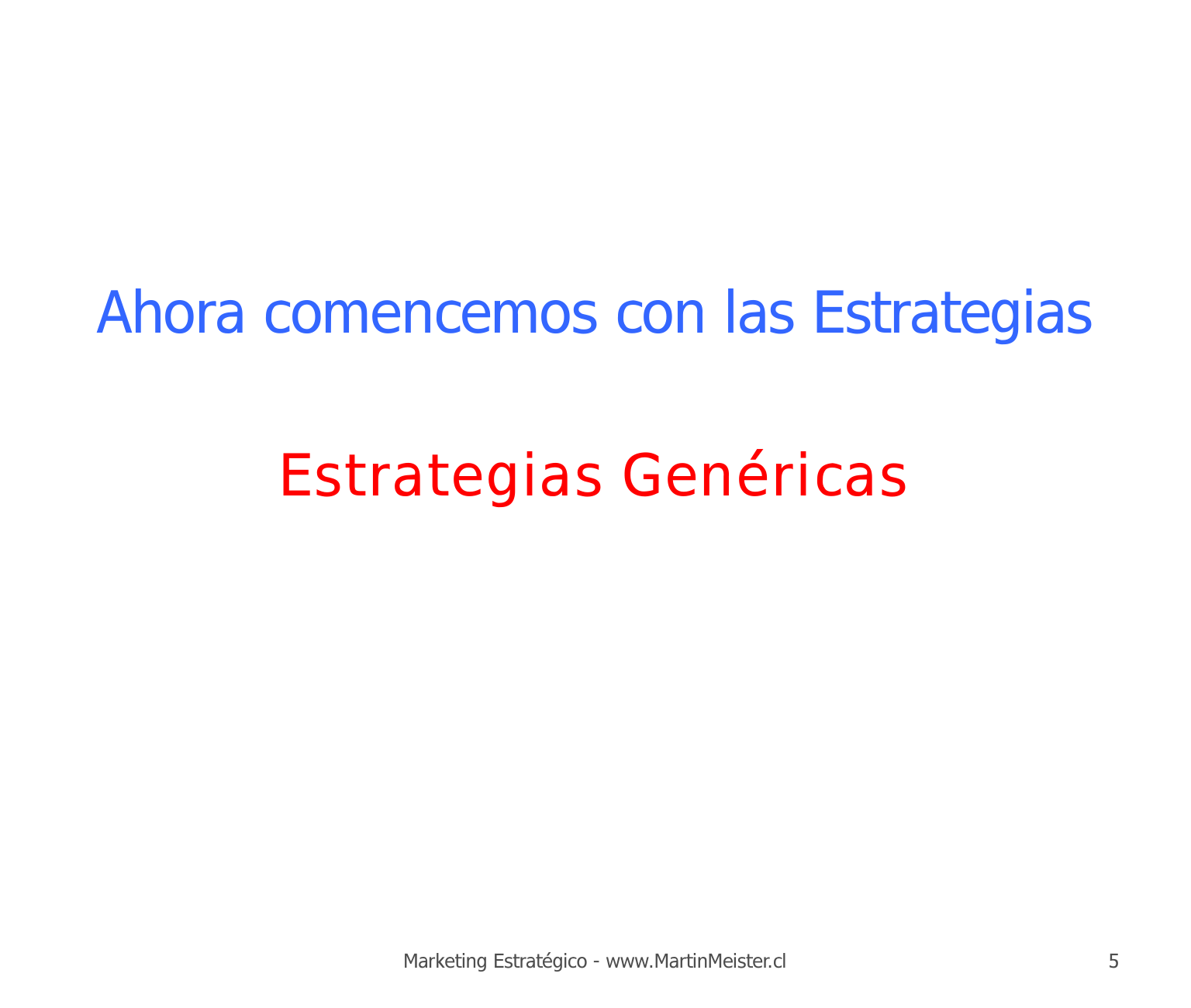

#

Ahora comencemos con las Estrategias

Estrategias Genéricas
Marketing Estratégico - www.MartinMeister.cl
5